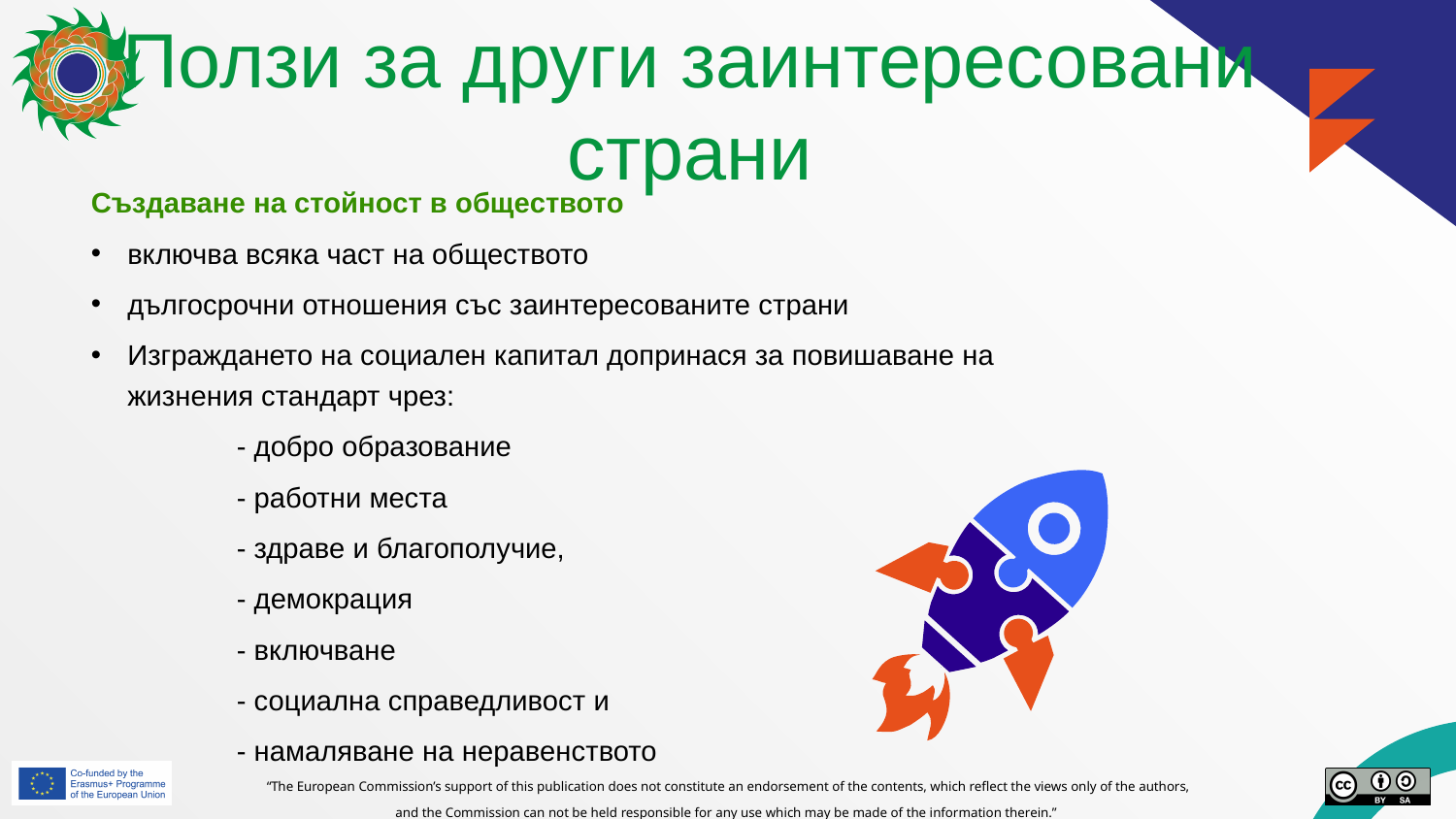

# Ползи за други заинтересовани страни
Създаване на стойност в обществото
включва всяка част на обществото
дългосрочни отношения със заинтересованите страни
Изграждането на социален капитал допринася за повишаване на жизнения стандарт чрез:
	- добро образование
	- работни места
	- здраве и благополучие,
	- демокрация
	- включване
	- социална справедливост и
	- намаляване на неравенството